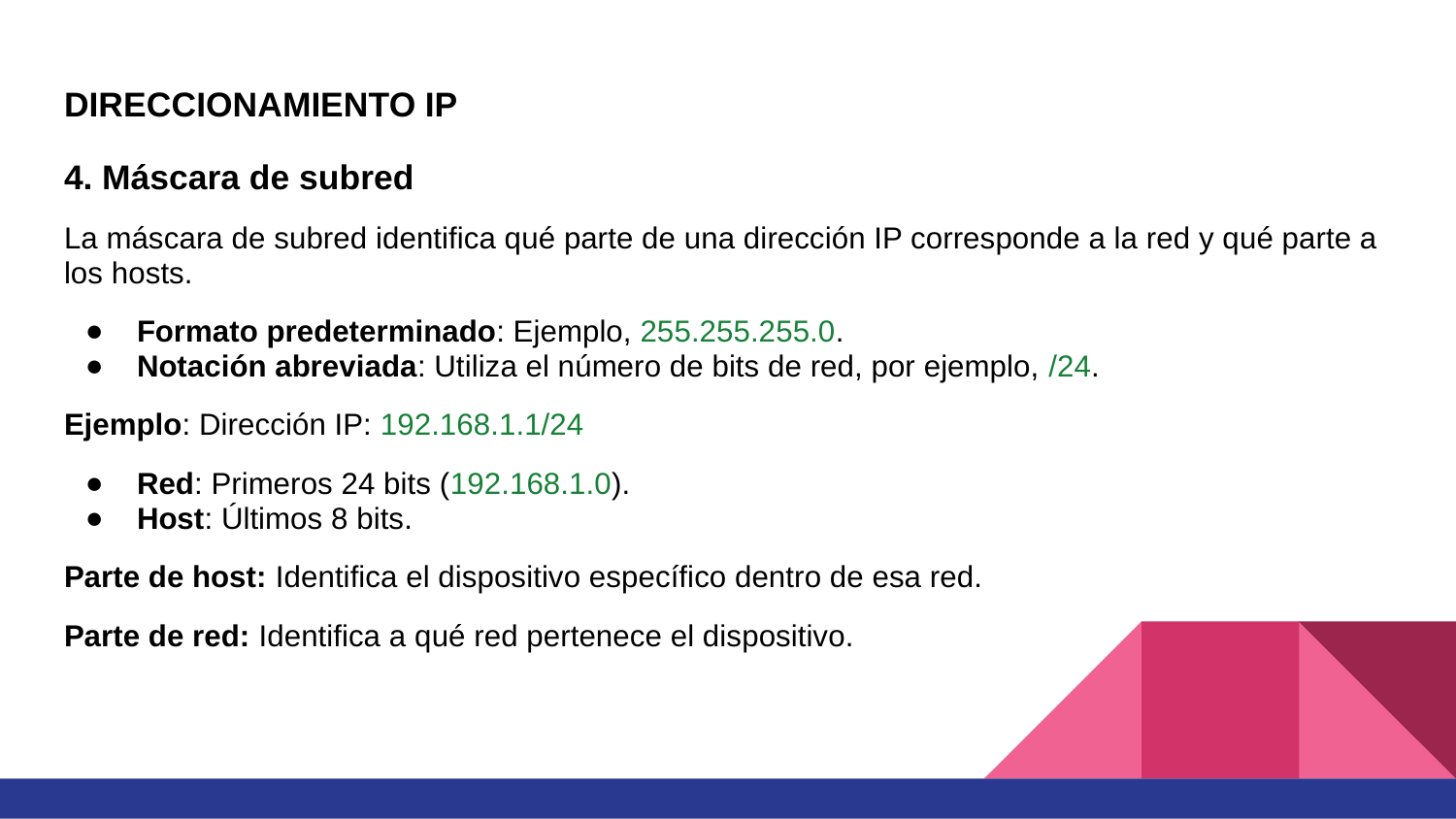

# DIRECCIONAMIENTO IP

4. Máscara de subred
La máscara de subred identifica qué parte de una dirección IP corresponde a la red y qué parte a los hosts.
Formato predeterminado: Ejemplo, 255.255.255.0.
Notación abreviada: Utiliza el número de bits de red, por ejemplo, /24.
Ejemplo: Dirección IP: 192.168.1.1/24
Red: Primeros 24 bits (192.168.1.0).
Host: Últimos 8 bits.
Parte de host: Identifica el dispositivo específico dentro de esa red.
Parte de red: Identifica a qué red pertenece el dispositivo.